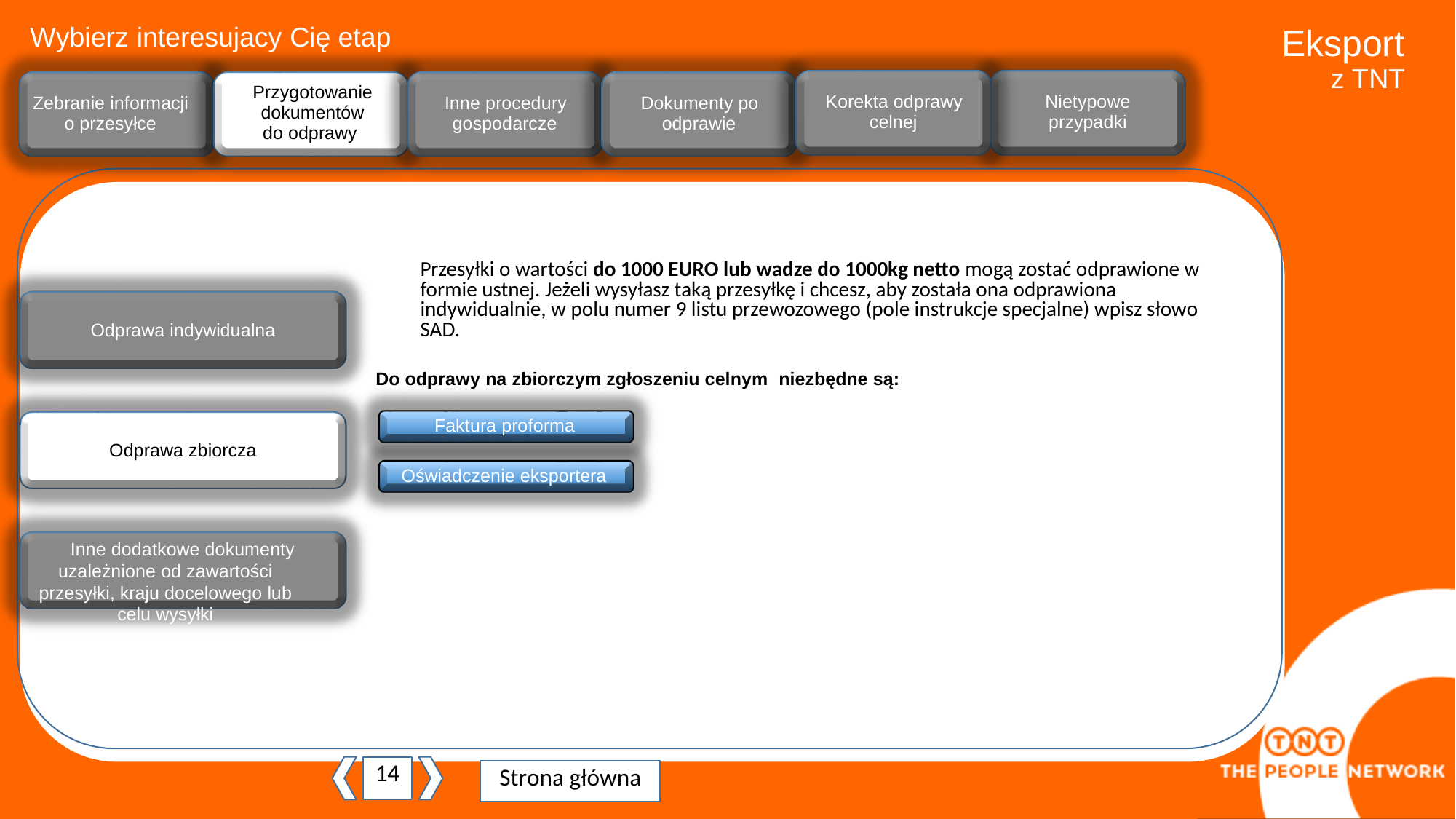

Wybierz interesujacy Cię etap
Eksport
z TNT

ji

Przygotowanie dokumentów do odprawy
Korekta odprawy
celnej
Nietypowe
przypadki
Zebranie informacji o przesyłce
Inne procedury
gospodarcze
Dokumenty po
odprawie

Przesyłki o wartości do 1000 EURO lub wadze do 1000kg netto mogą zostać odprawione w formie ustnej. Jeżeli wysyłasz taką przesyłkę i chcesz, aby została ona odprawiona indywidualnie, w polu numer 9 listu przewozowego (pole instrukcje specjalne) wpisz słowo SAD.
Odprawa indywidualna

Do odprawy na zbiorczym zgłoszeniu celnym  niezbędne są:

Faktura proforma

Odprawa zbiorcza
Oświadczenie eksportera

Inne dodatkowe dokumenty
uzależnione od zawartości przesyłki, kraju docelowego lub celu wysyłki

14

Strona główna